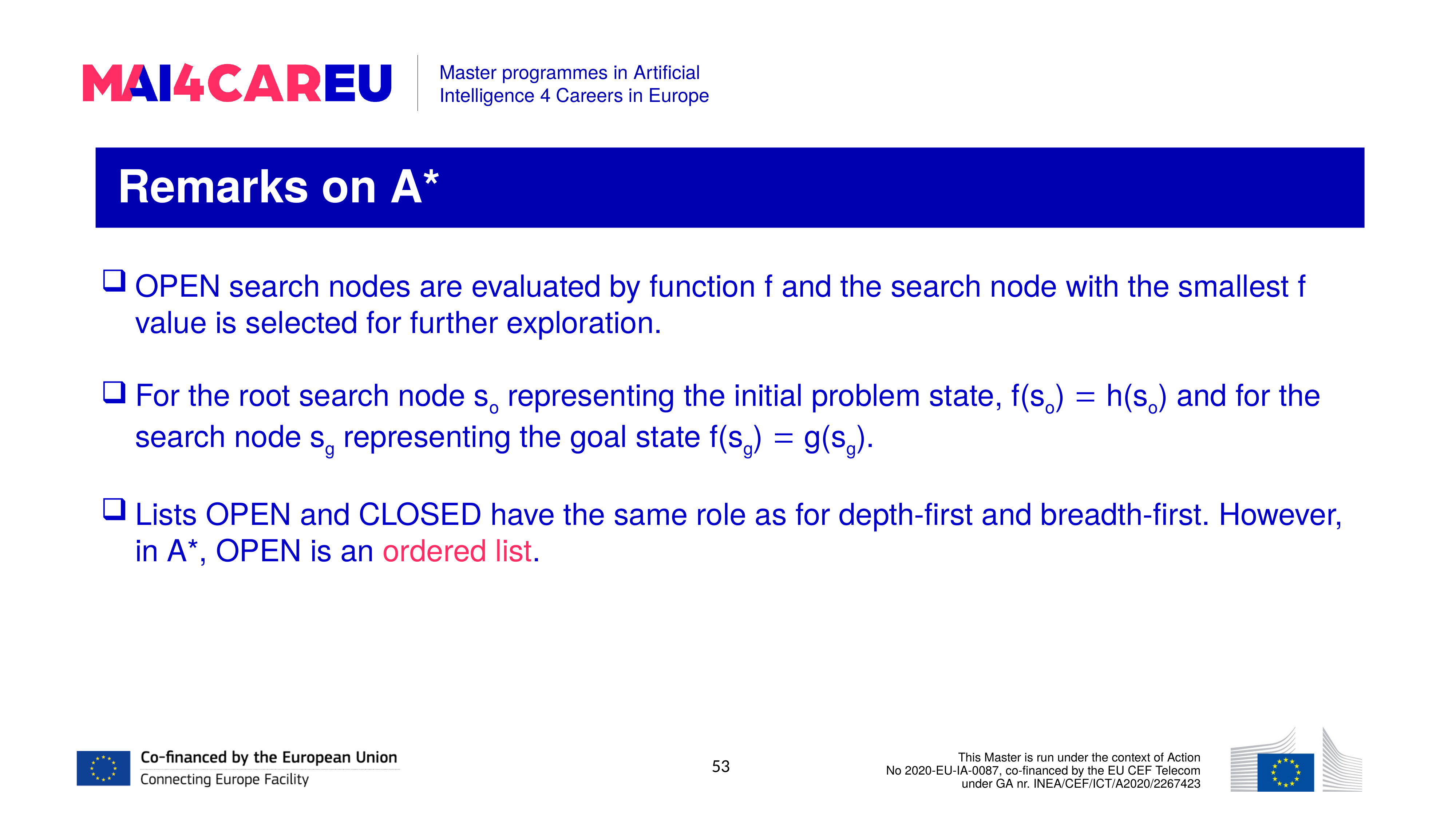

Remarks on A*
OPEN search nodes are evaluated by function f and the search node with the smallest f value is selected for further exploration.

For the root search node so representing the initial problem state, f(so) = h(so) and for the search node sg representing the goal state f(sg) = g(sg).

Lists OPEN and CLOSED have the same role as for depth-first and breadth-first. However, in A*, OPEN is an ordered list.

53